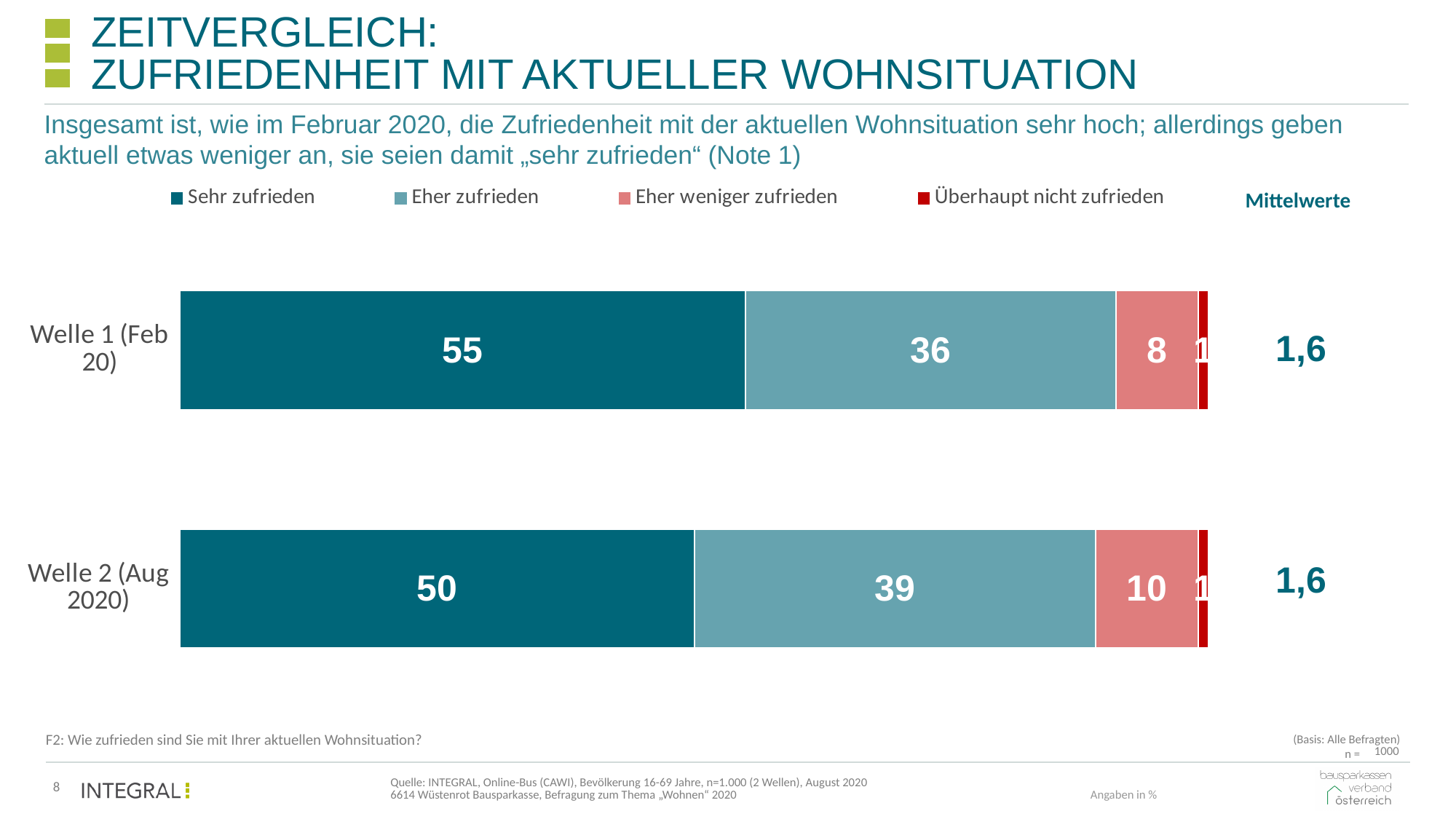

# Zeitvergleich: Zufriedenheit mit aktueller Wohnsituation
Insgesamt ist, wie im Februar 2020, die Zufriedenheit mit der aktuellen Wohnsituation sehr hoch; allerdings geben aktuell etwas weniger an, sie seien damit „sehr zufrieden“ (Note 1)

### Chart

| Category | Sehr zufrieden | Eher zufrieden | Eher weniger zufrieden | Überhaupt nicht zufrieden |
|---|---|---|---|---|
| Welle 1 (Feb 20) | 55.0 | 36.0 | 8.0 | 1.0 |
| Welle 2 (Aug 2020) | 50.0 | 39.0 | 10.0 | 1.0 |
Mittelwerte
| 1,6 |
| --- |
| 1,6 |
(Basis: Alle Befragten)
F2: Wie zufrieden sind Sie mit Ihrer aktuellen Wohnsituation?
n =
| 1000 |
| --- |